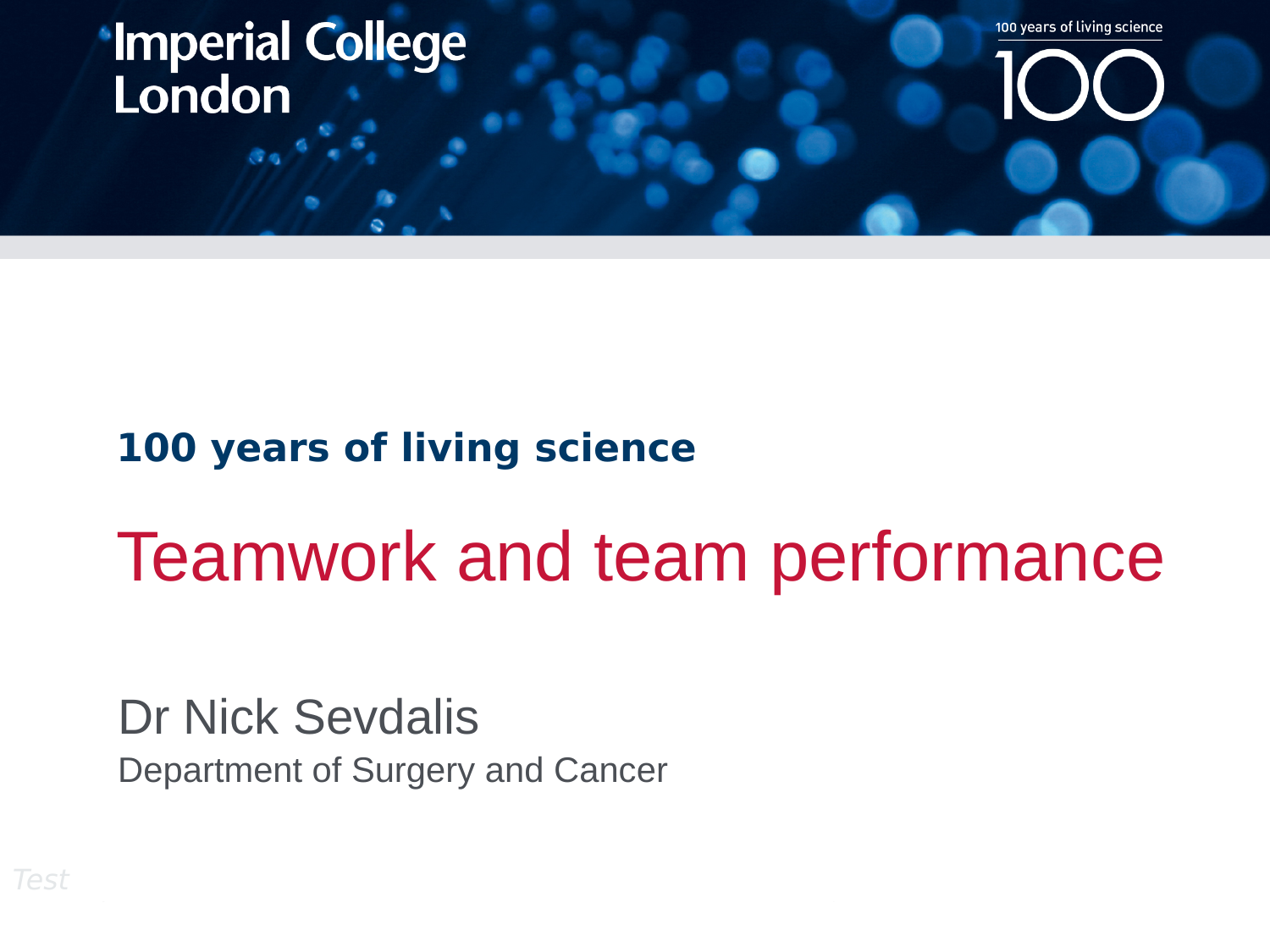

# Teamwork and team performance
Dr Nick Sevdalis
Department of Surgery and Cancer
Test